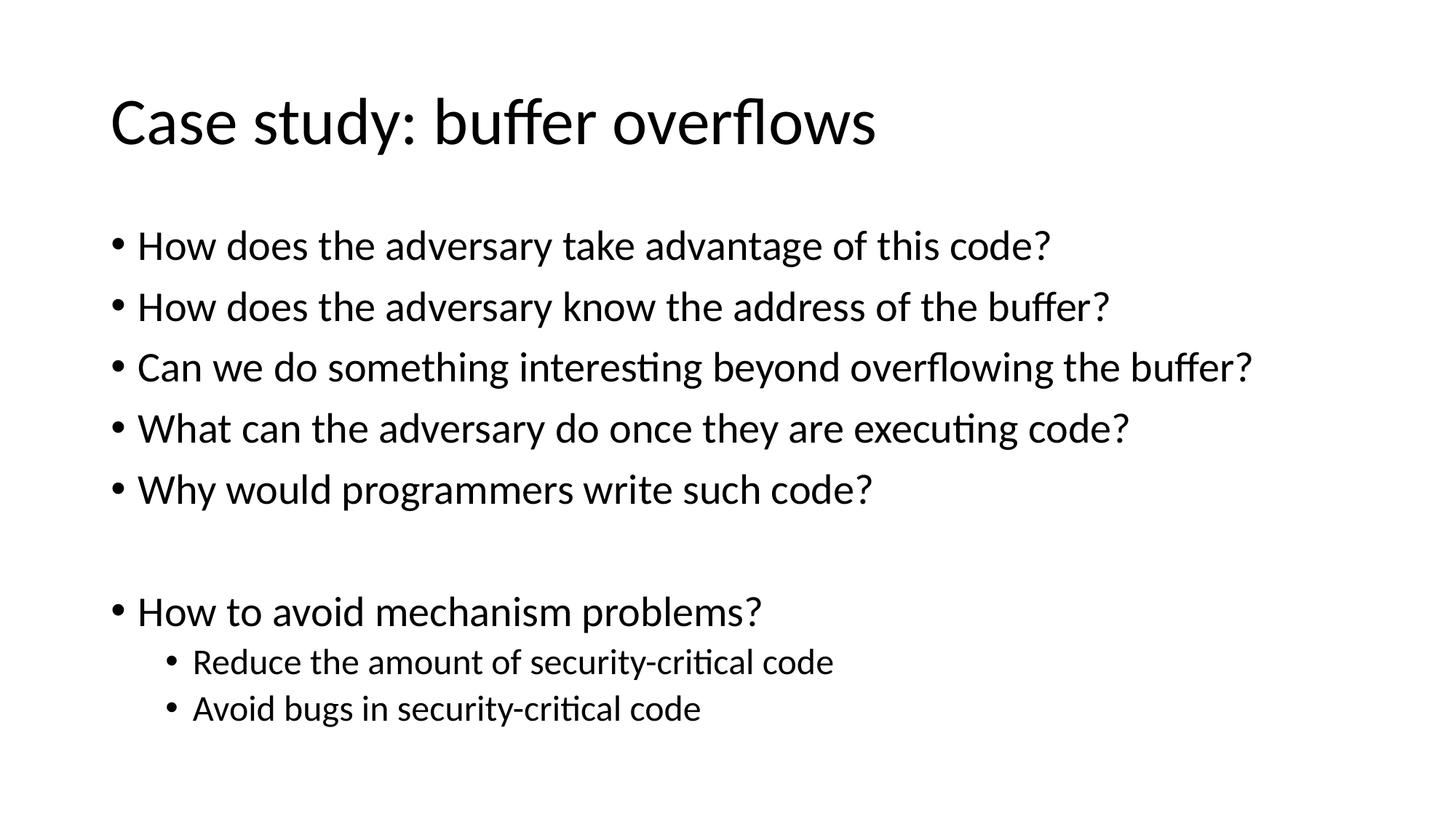

# Case study: buffer overflows
How does the adversary take advantage of this code?
How does the adversary know the address of the buffer?
Can we do something interesting beyond overflowing the buffer?
What can the adversary do once they are executing code?
Why would programmers write such code?

How to avoid mechanism problems?
Reduce the amount of security-critical code
Avoid bugs in security-critical code